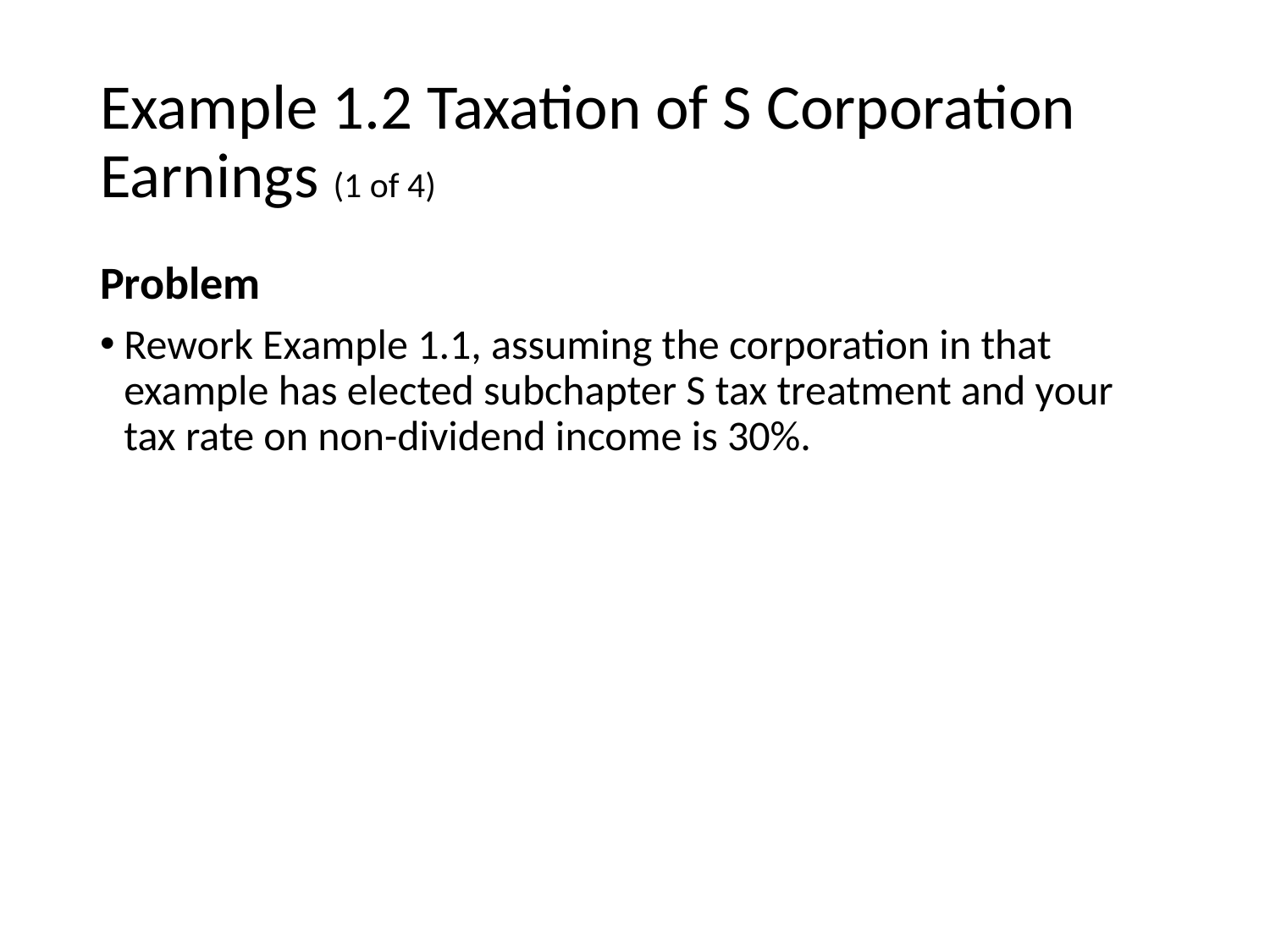

# Example 1.2 Taxation of S Corporation Earnings (1 of 4)
Problem
Rework Example 1.1, assuming the corporation in that example has elected subchapter S tax treatment and your tax rate on non-dividend income is 30%.